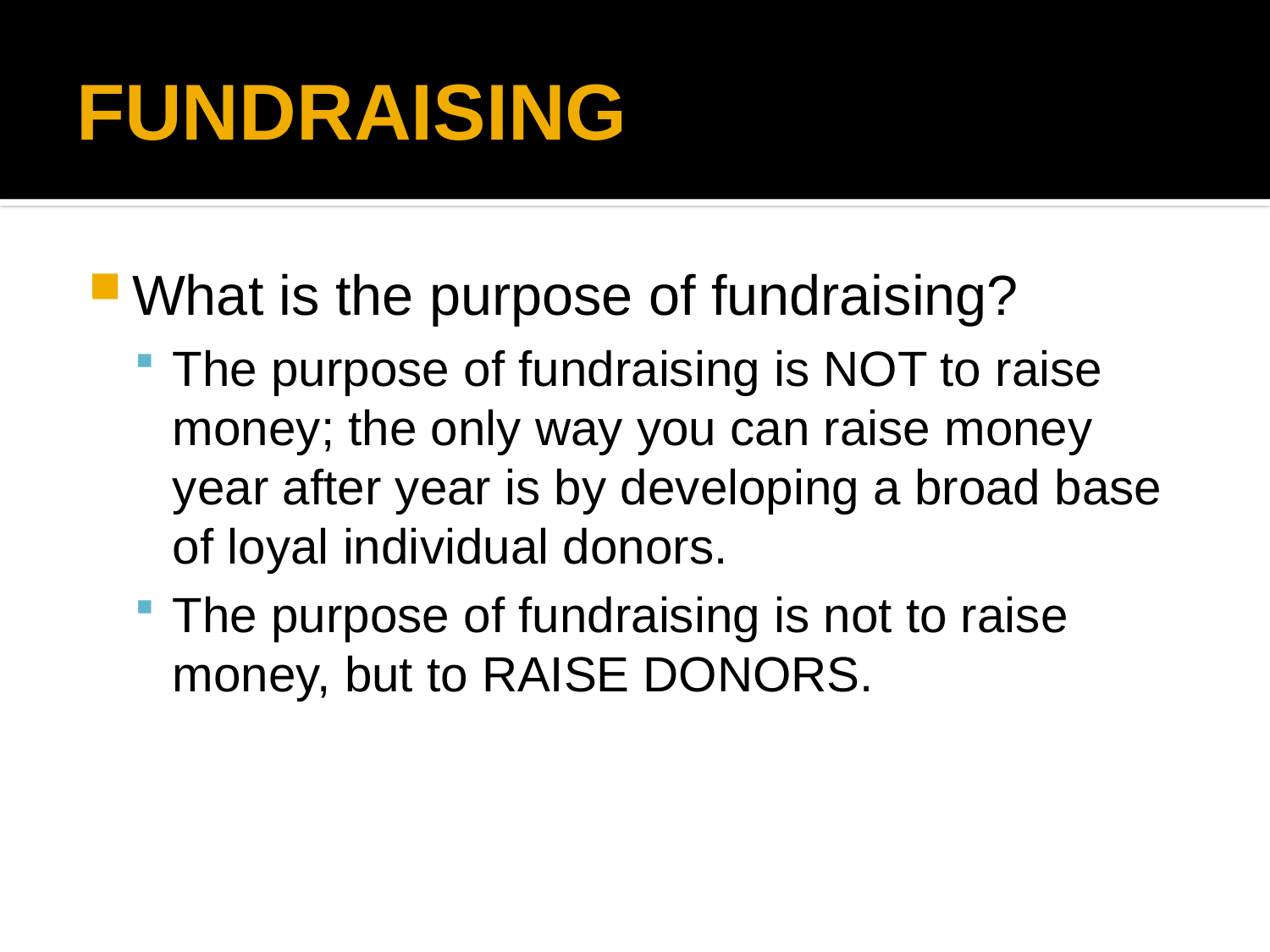

# FUNDRAISING
What is the purpose of fundraising?
The purpose of fundraising is NOT to raise money; the only way you can raise money year after year is by developing a broad base of loyal individual donors.
The purpose of fundraising is not to raise money, but to RAISE DONORS.